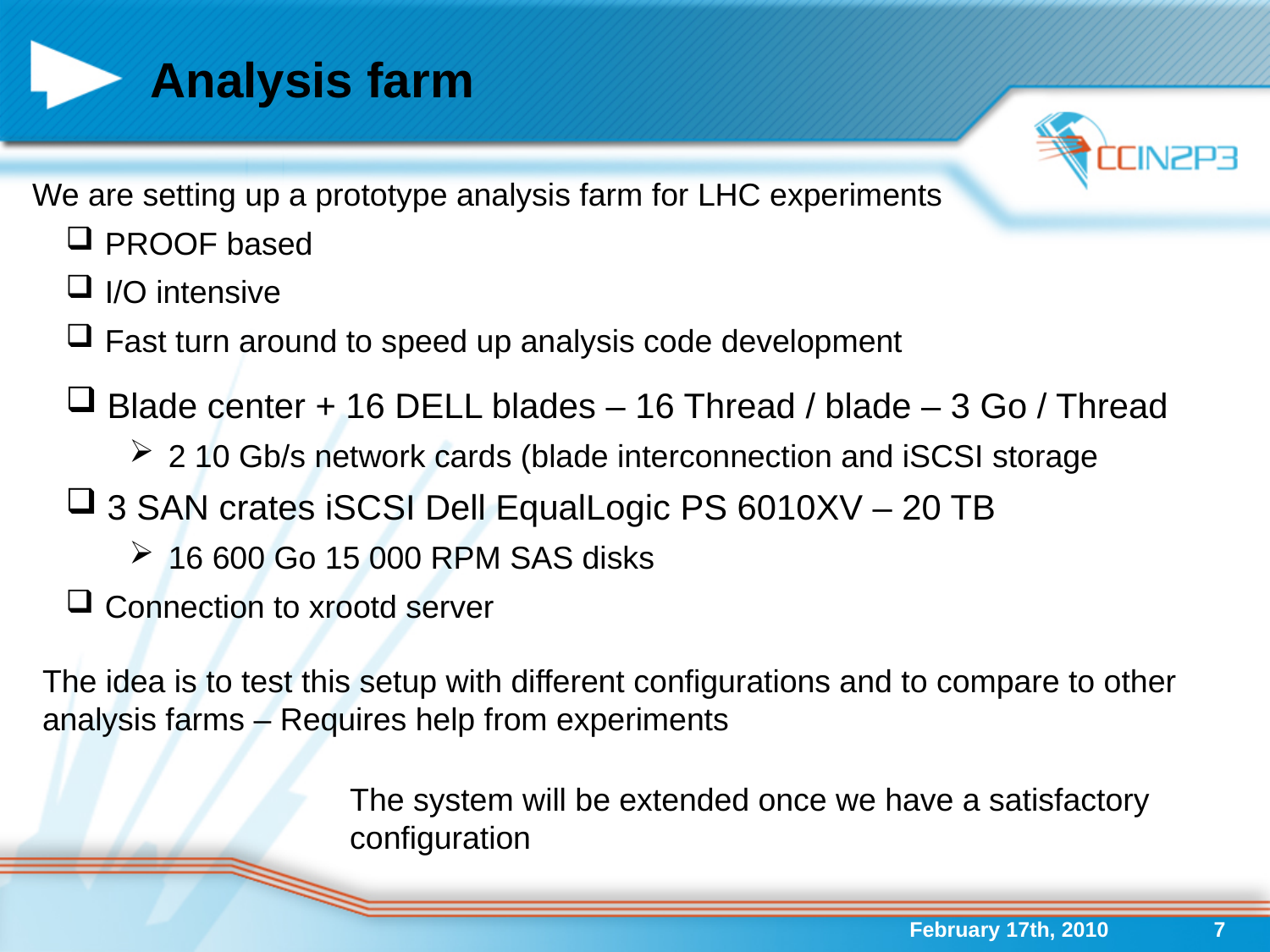

# Analysis farm
We are setting up a prototype analysis farm for LHC experiments
 PROOF based
 I/O intensive
 Fast turn around to speed up analysis code development
 Blade center + 16 DELL blades – 16 Thread / blade – 3 Go / Thread
 2 10 Gb/s network cards (blade interconnection and iSCSI storage
 3 SAN crates iSCSI Dell EqualLogic PS 6010XV – 20 TB
 16 600 Go 15 000 RPM SAS disks
 Connection to xrootd server

The idea is to test this setup with different configurations and to compare to other analysis farms – Requires help from experiments
The system will be extended once we have a satisfactory configuration
February 17th, 2010
7